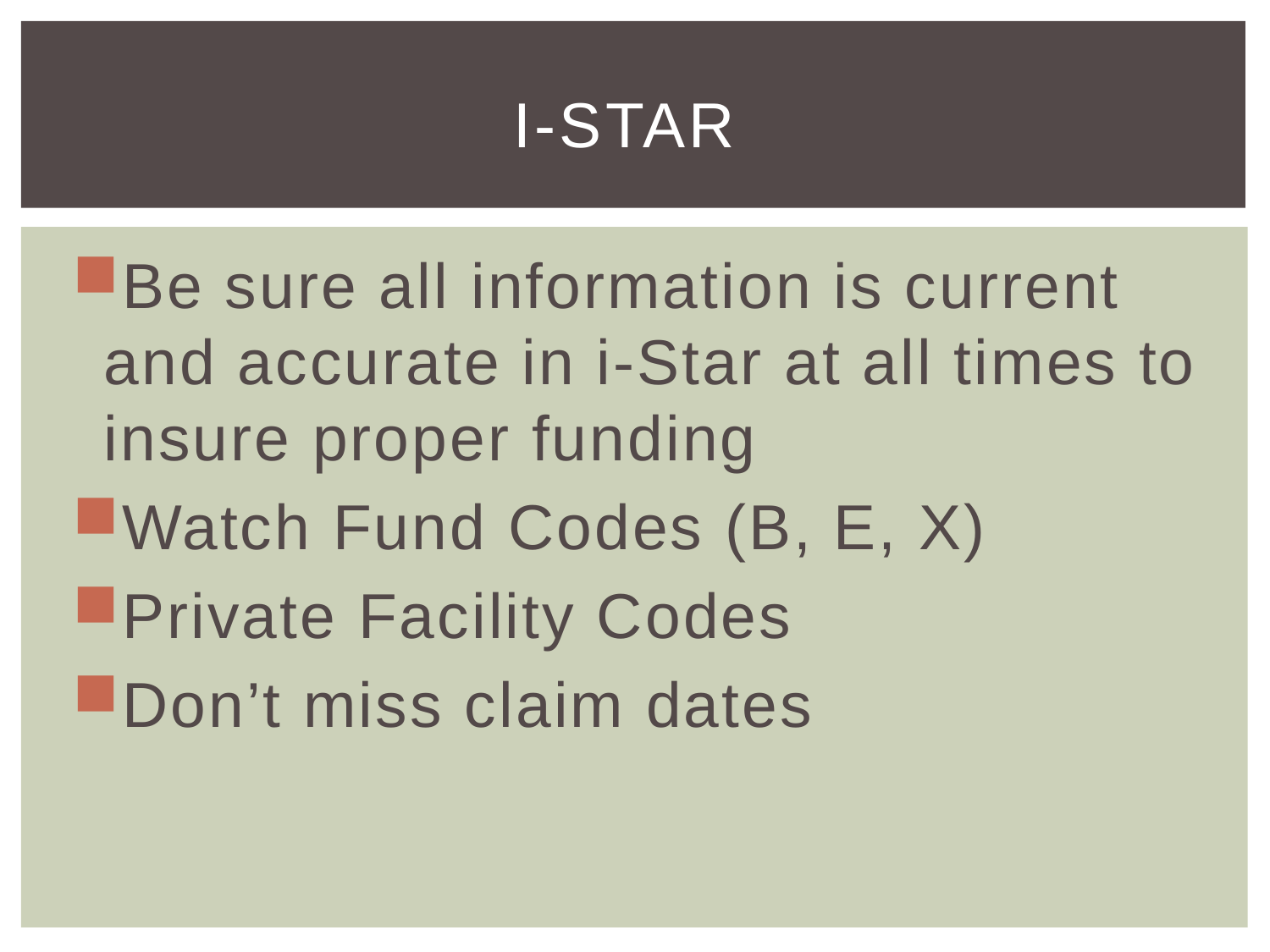

# i-Star
Be sure all information is current and accurate in i-Star at all times to insure proper funding
Watch Fund Codes (B, E, X)
Private Facility Codes
Don’t miss claim dates